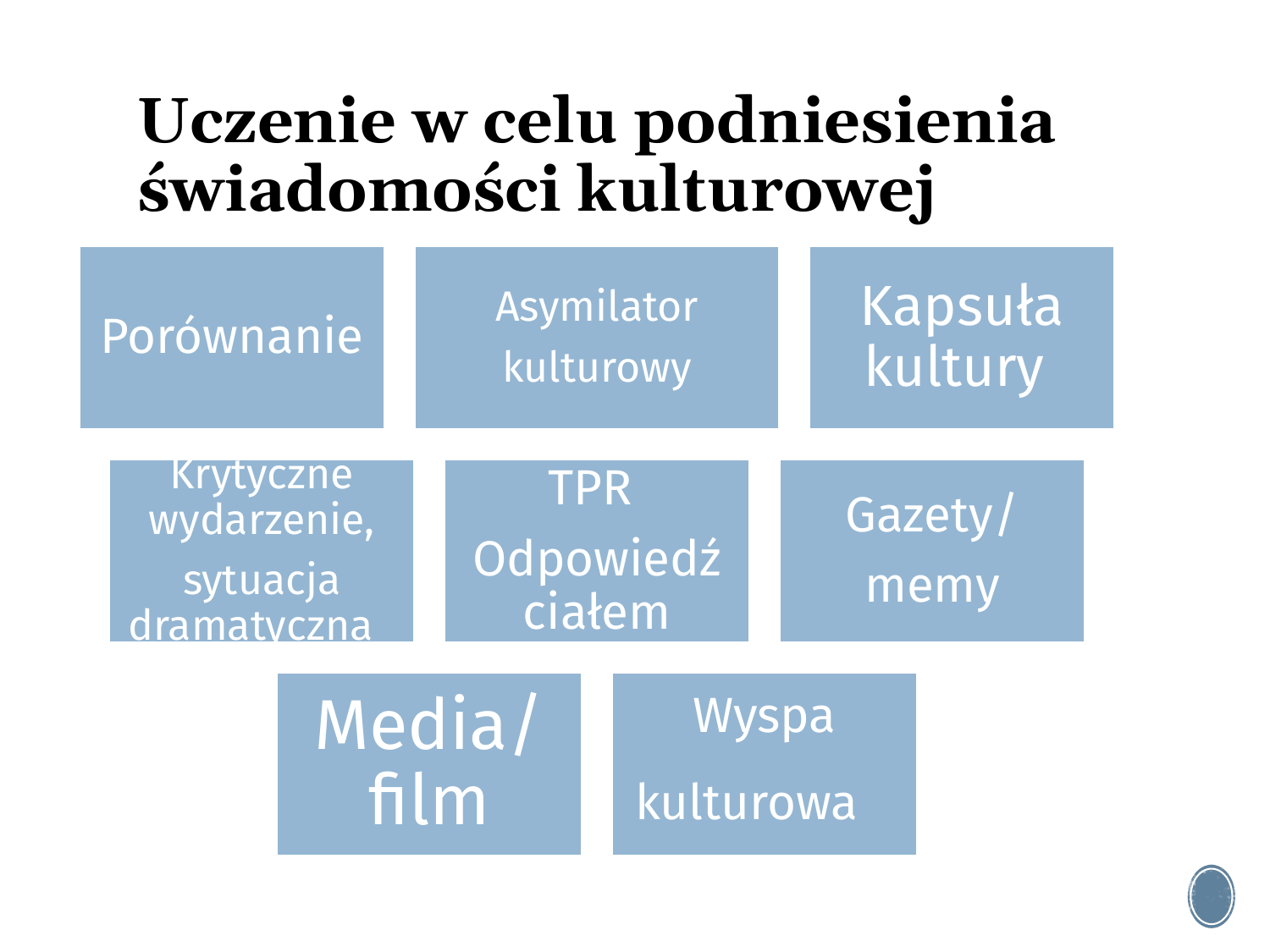

# Uczenie w celu podniesienia świadomości kulturowej
Porównanie
Asymilator
kulturowy
Kapsuła kultury
Krytyczne wydarzenie,
sytuacja dramatyczna
TPR
Odpowiedź ciałem
Gazety/
memy
Media/ film
Wyspa kulturowa